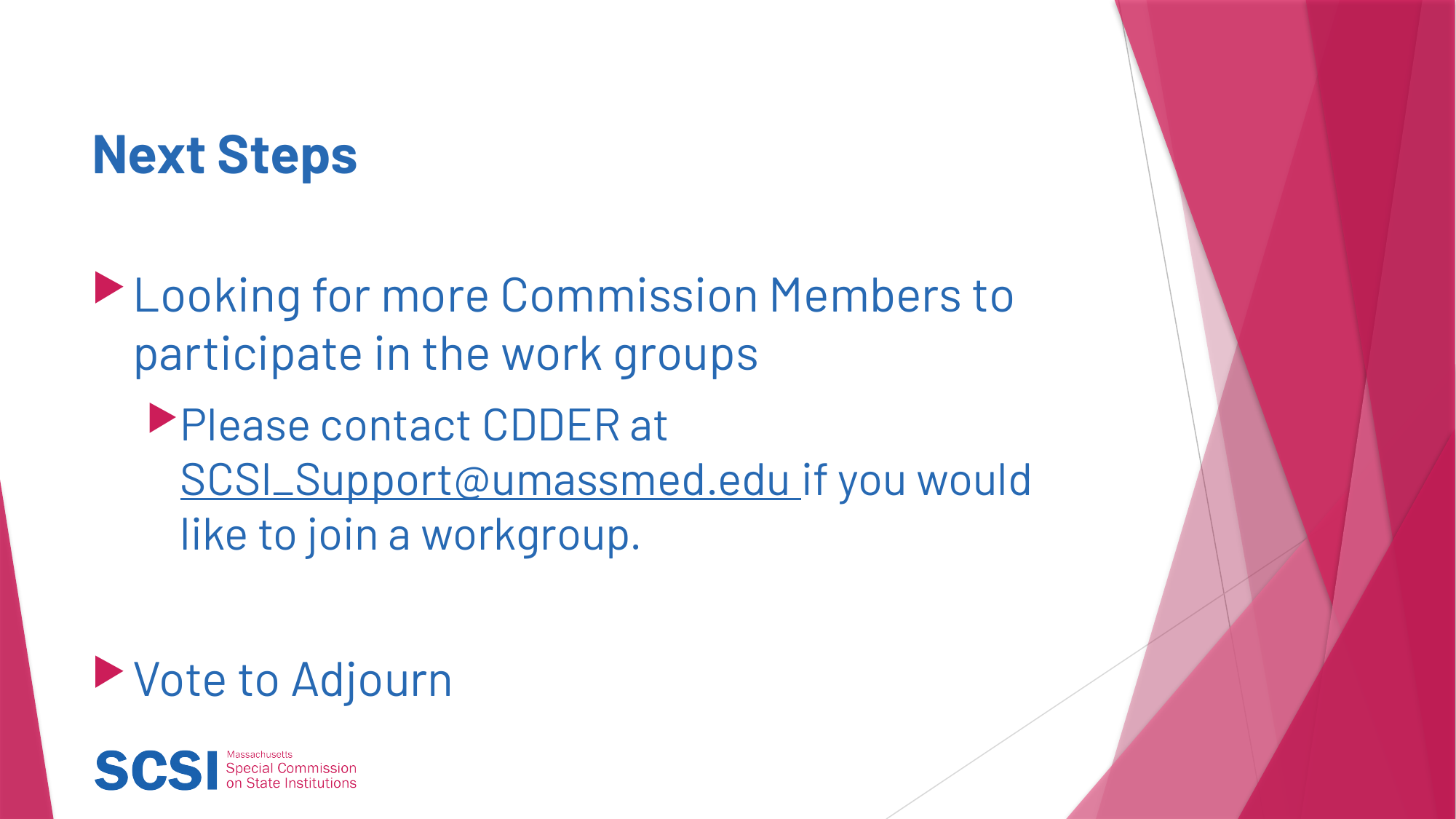

# Next Steps
Looking for more Commission Members to participate in the work groups
Please contact CDDER at SCSI_Support@umassmed.edu if you would like to join a workgroup.

Vote to Adjourn